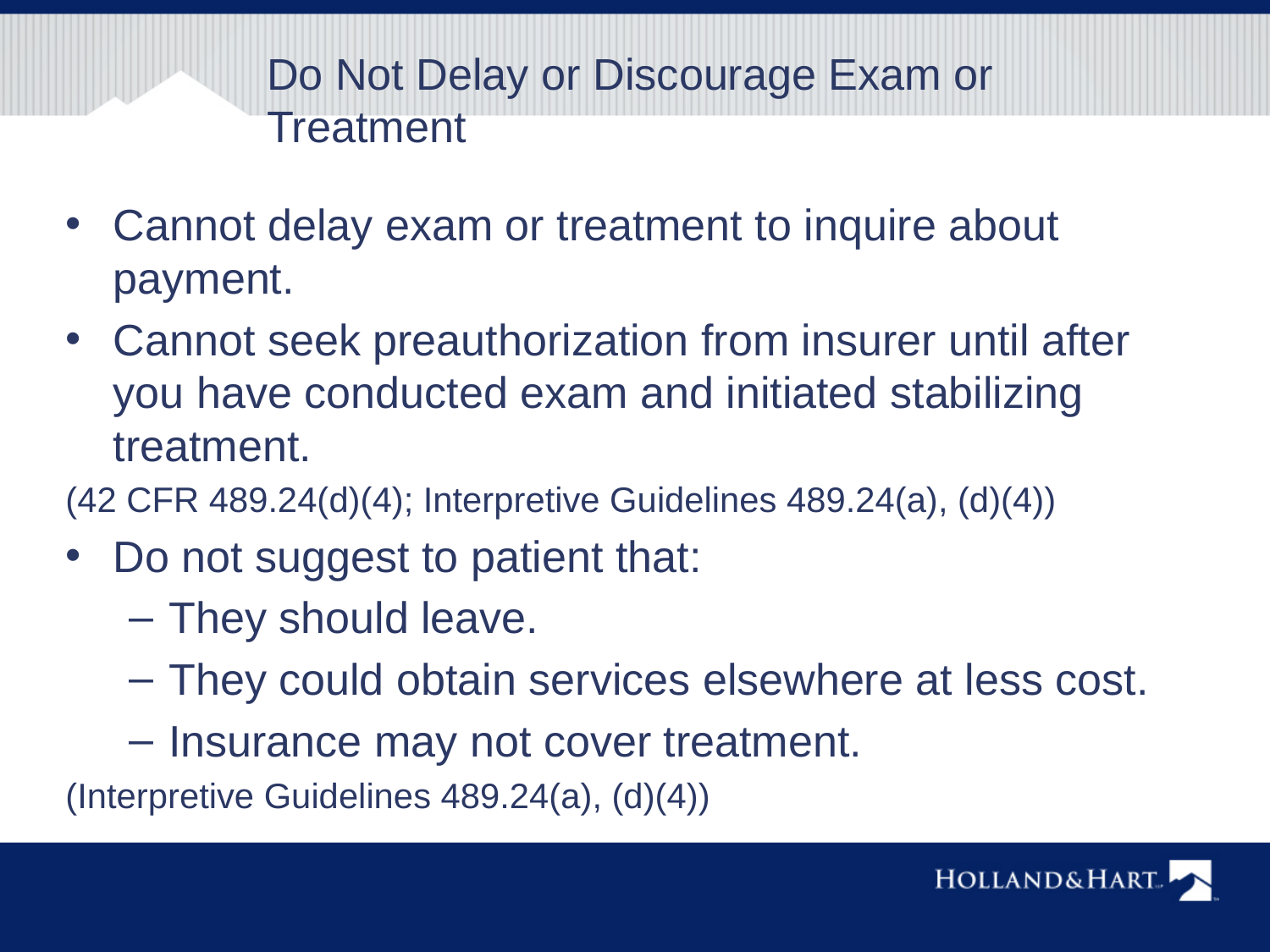

# Do Not Delay or Discourage Exam or Treatment
Cannot delay exam or treatment to inquire about payment.
Cannot seek preauthorization from insurer until after you have conducted exam and initiated stabilizing treatment.
(42 CFR 489.24(d)(4); Interpretive Guidelines 489.24(a), (d)(4))
Do not suggest to patient that:
They should leave.
They could obtain services elsewhere at less cost.
Insurance may not cover treatment.
(Interpretive Guidelines 489.24(a), (d)(4))